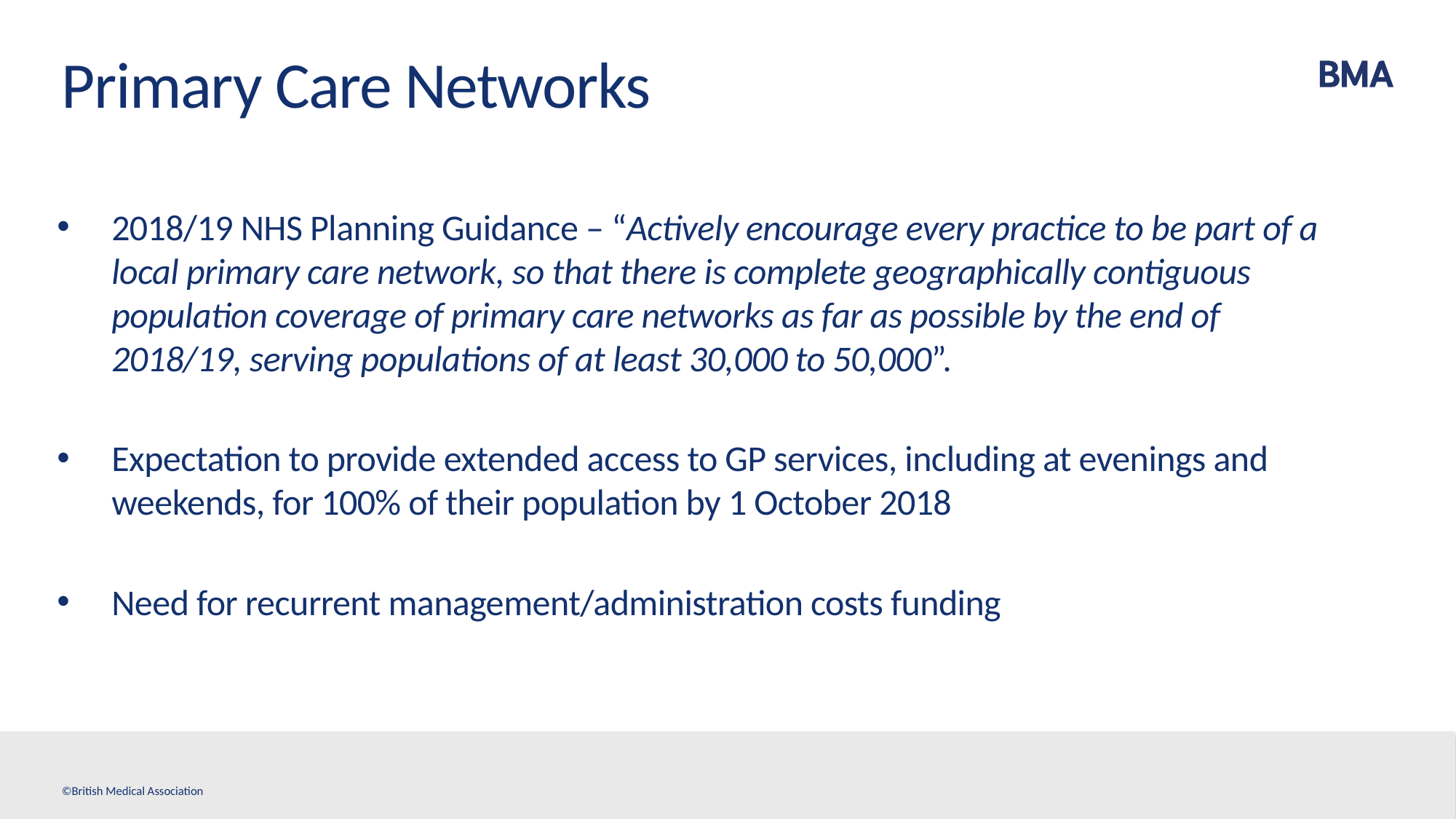

# Primary Care Networks
2018/19 NHS Planning Guidance – “Actively encourage every practice to be part of a local primary care network, so that there is complete geographically contiguous population coverage of primary care networks as far as possible by the end of 2018/19, serving populations of at least 30,000 to 50,000”.

Expectation to provide extended access to GP services, including at evenings and weekends, for 100% of their population by 1 October 2018

Need for recurrent management/administration costs funding